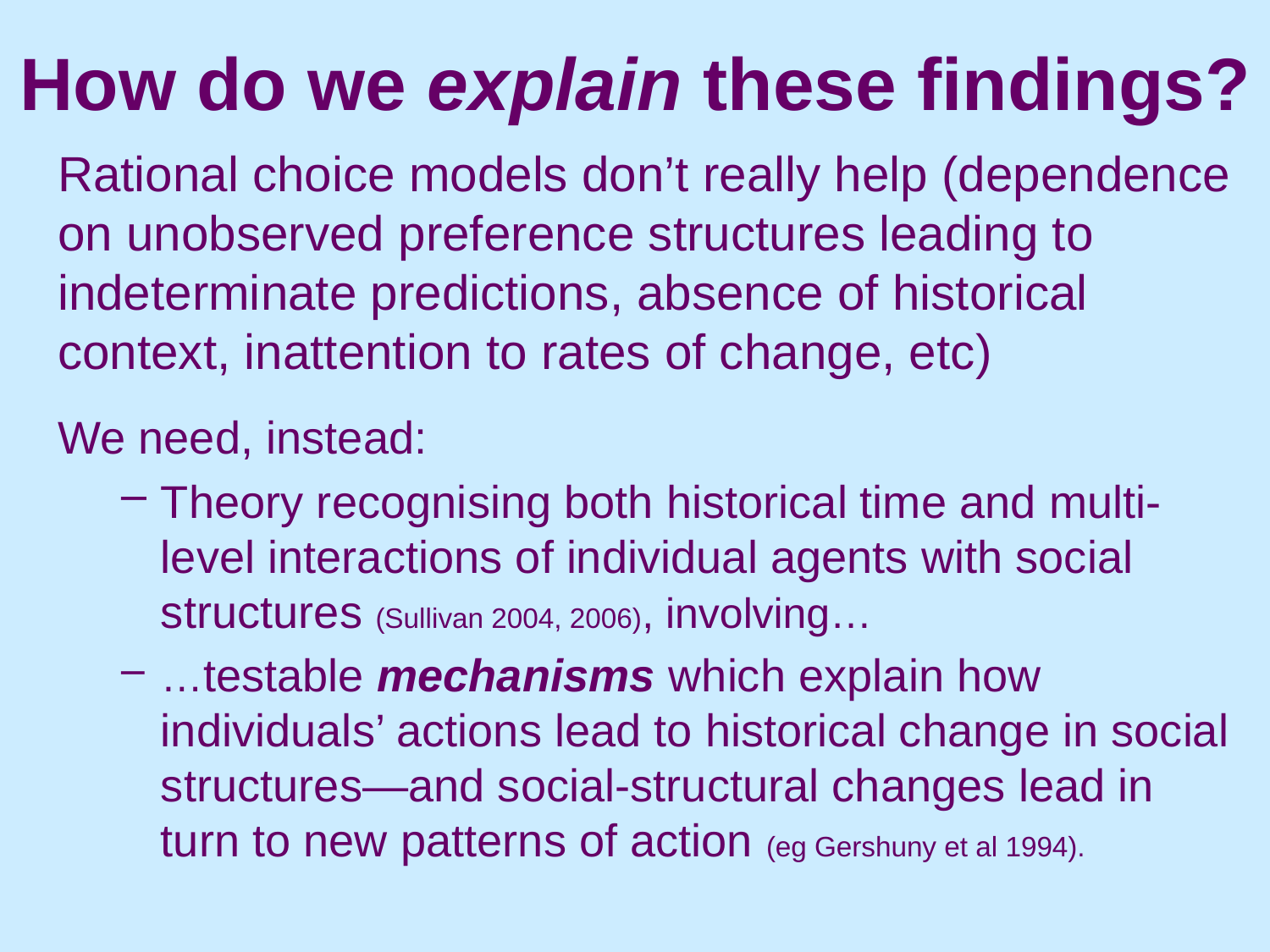

# How do we explain these findings?
Rational choice models don’t really help (dependence on unobserved preference structures leading to indeterminate predictions, absence of historical context, inattention to rates of change, etc)

We need, instead:
Theory recognising both historical time and multi-level interactions of individual agents with social structures (Sullivan 2004, 2006), involving…
…testable mechanisms which explain how individuals’ actions lead to historical change in social structures—and social-structural changes lead in turn to new patterns of action (eg Gershuny et al 1994).